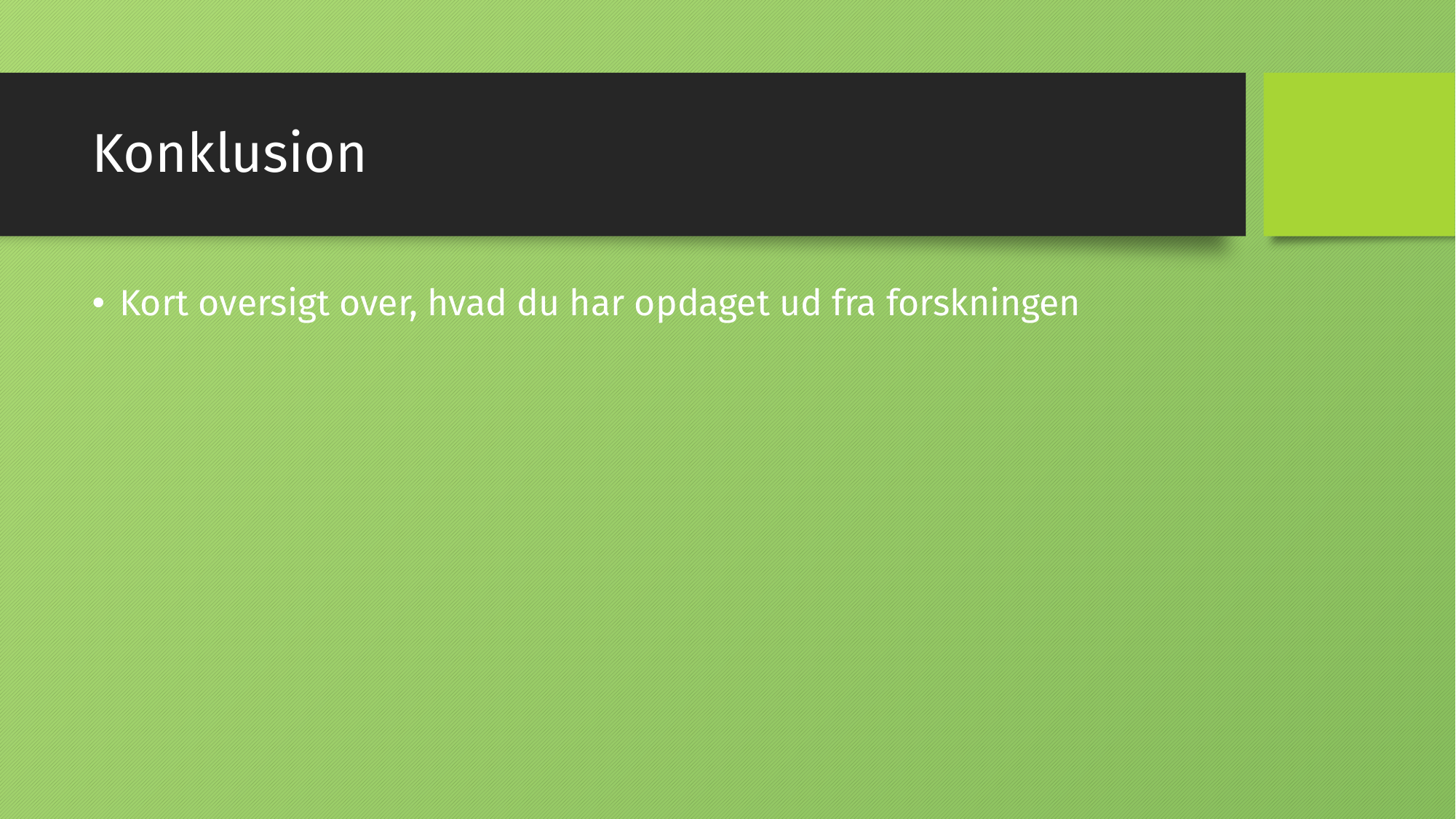

# Konklusion
Kort oversigt over, hvad du har opdaget ud fra forskningen